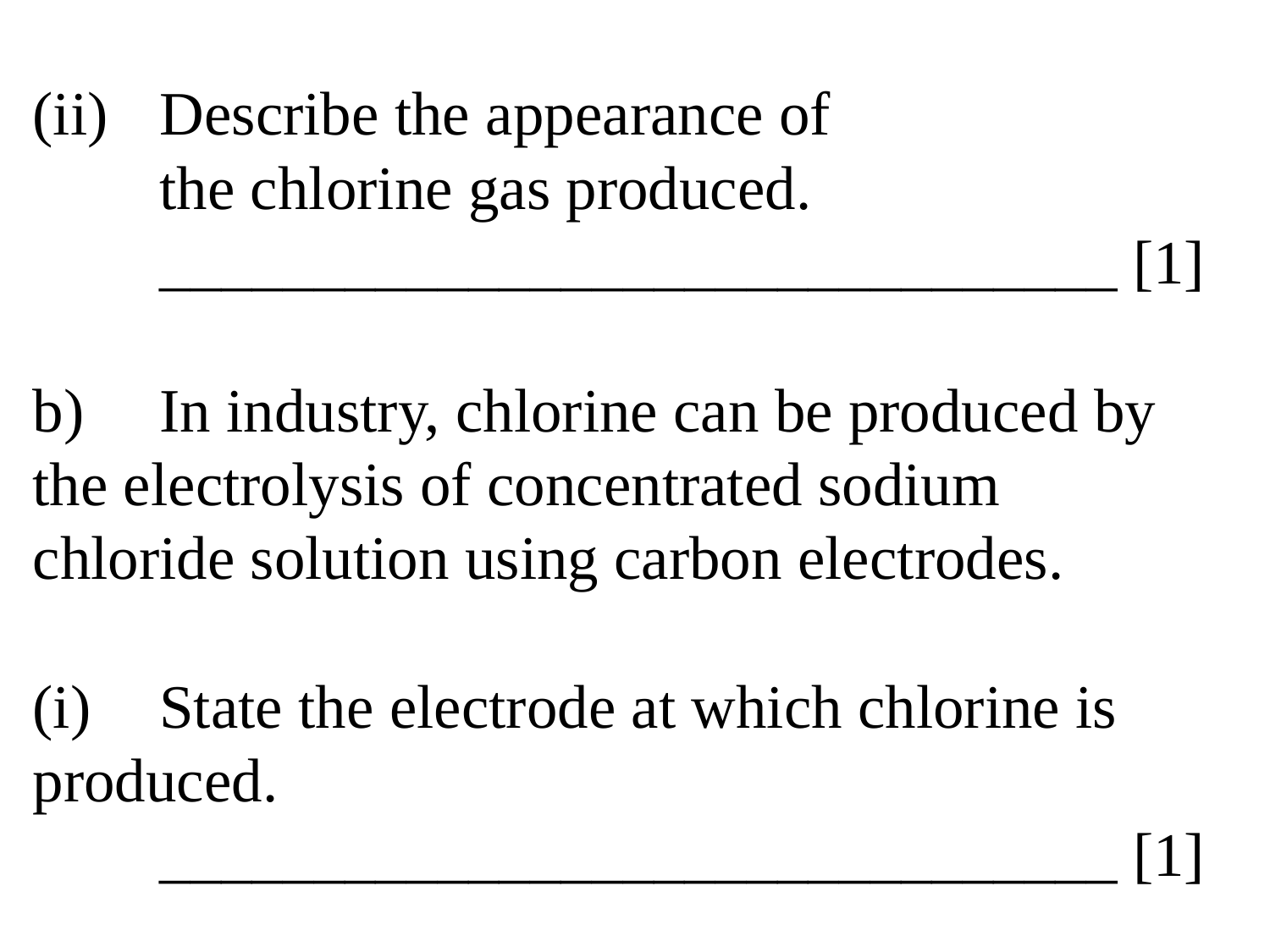

# (ii)	Describe the appearance of the chlorine gas produced. _______________________________ [1] b)	In industry, chlorine can be produced by 	the electrolysis of concentrated sodium 	chloride solution using carbon electrodes. (i)	State the electrode at which chlorine is 	produced. _______________________________ [1]